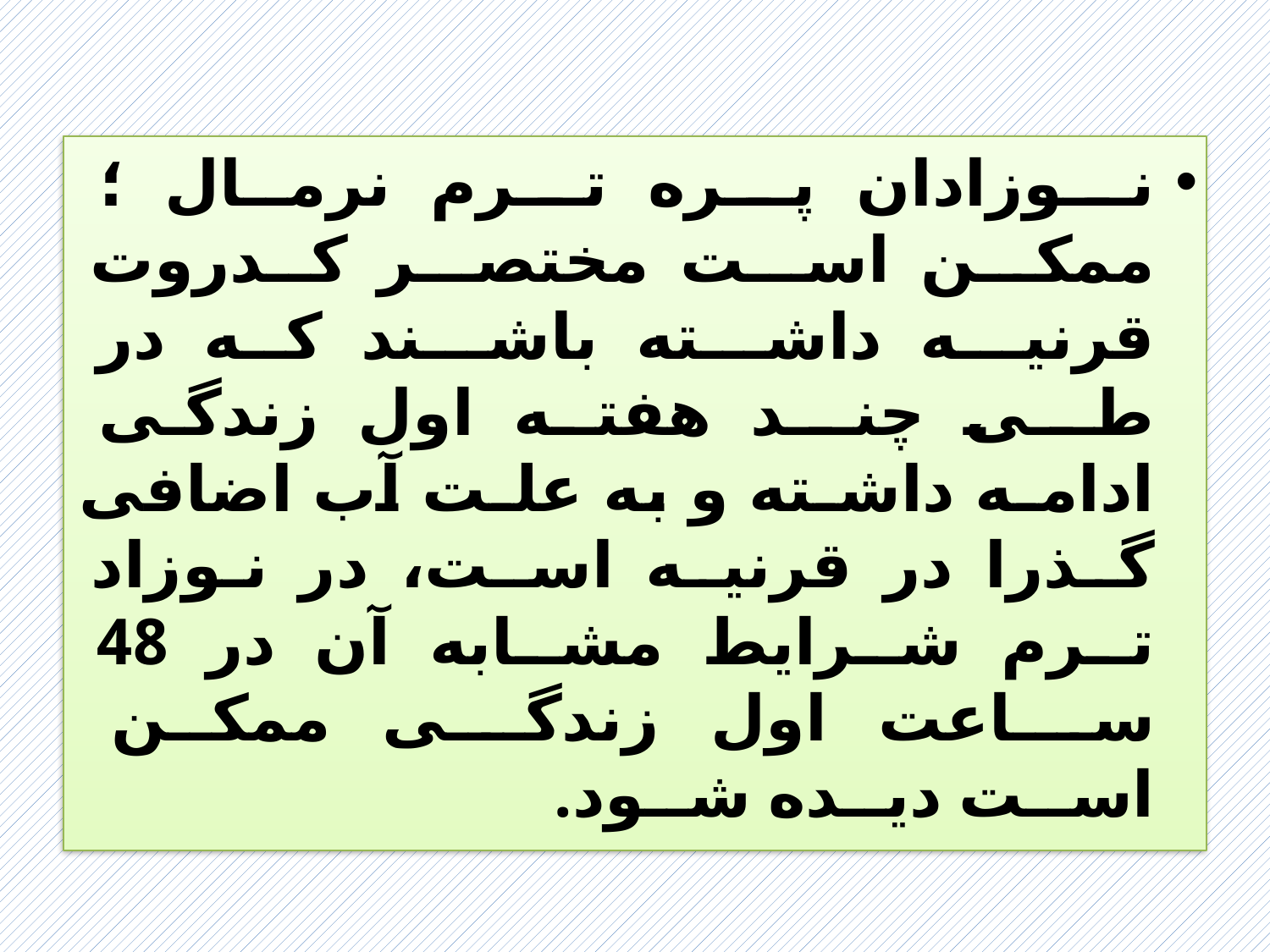

نــوزادان پــره تــرم نرمــال ؛ ممکــن اســت مختصــر کــدروت قرنیــه داشــته باشــند کــه در طــی چنــد هفتـه اول زندگـی ادامـه داشـته و به علـت آب اضافی گـذرا در قرنیـه اسـت، در نـوزاد تـرم شـرایط مشـابه آن در 48 ســاعت اول زندگــی ممکــن اســت دیــده شــود.